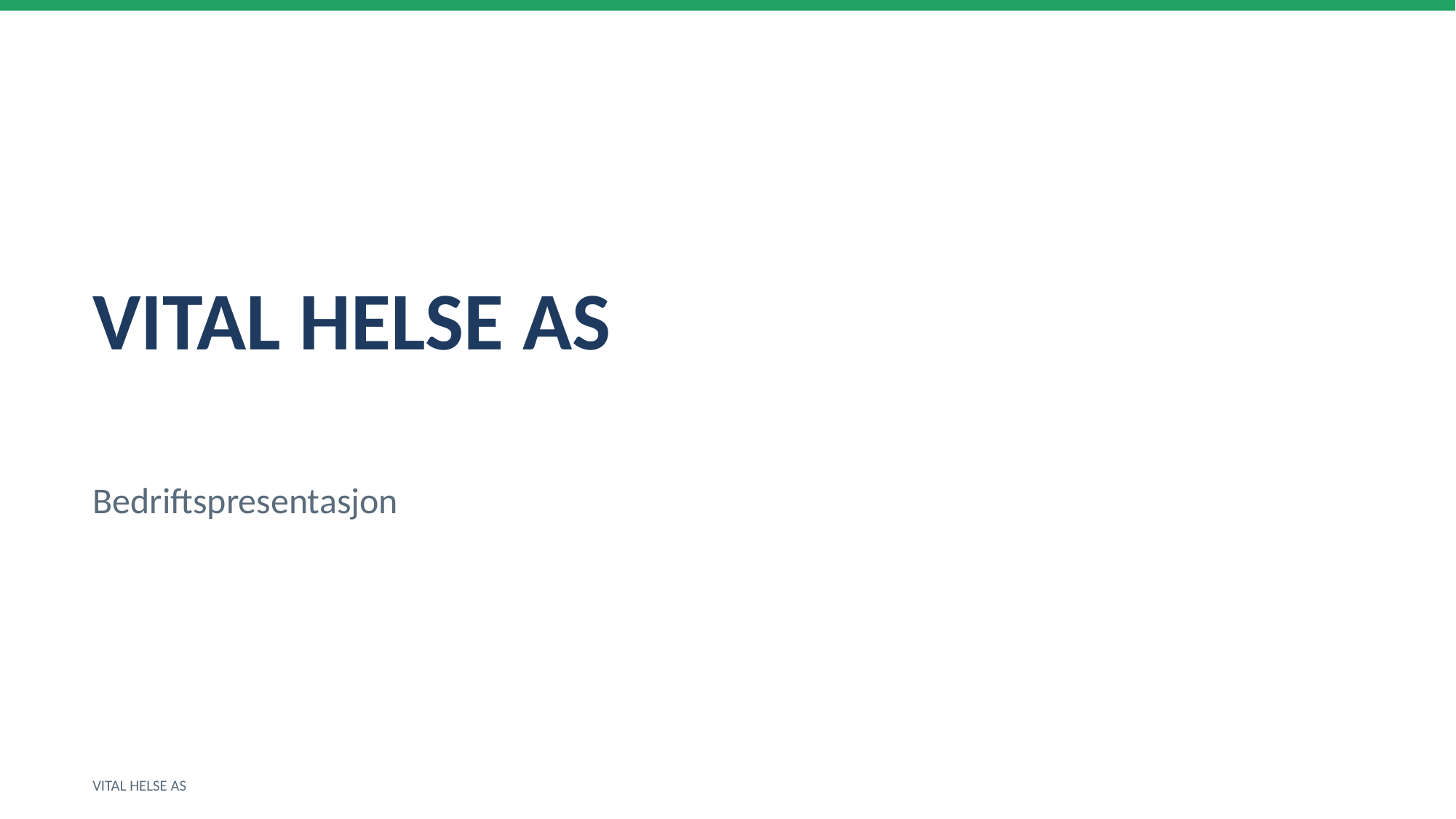

VITAL HELSE AS
Bedriftspresentasjon
VITAL HELSE AS